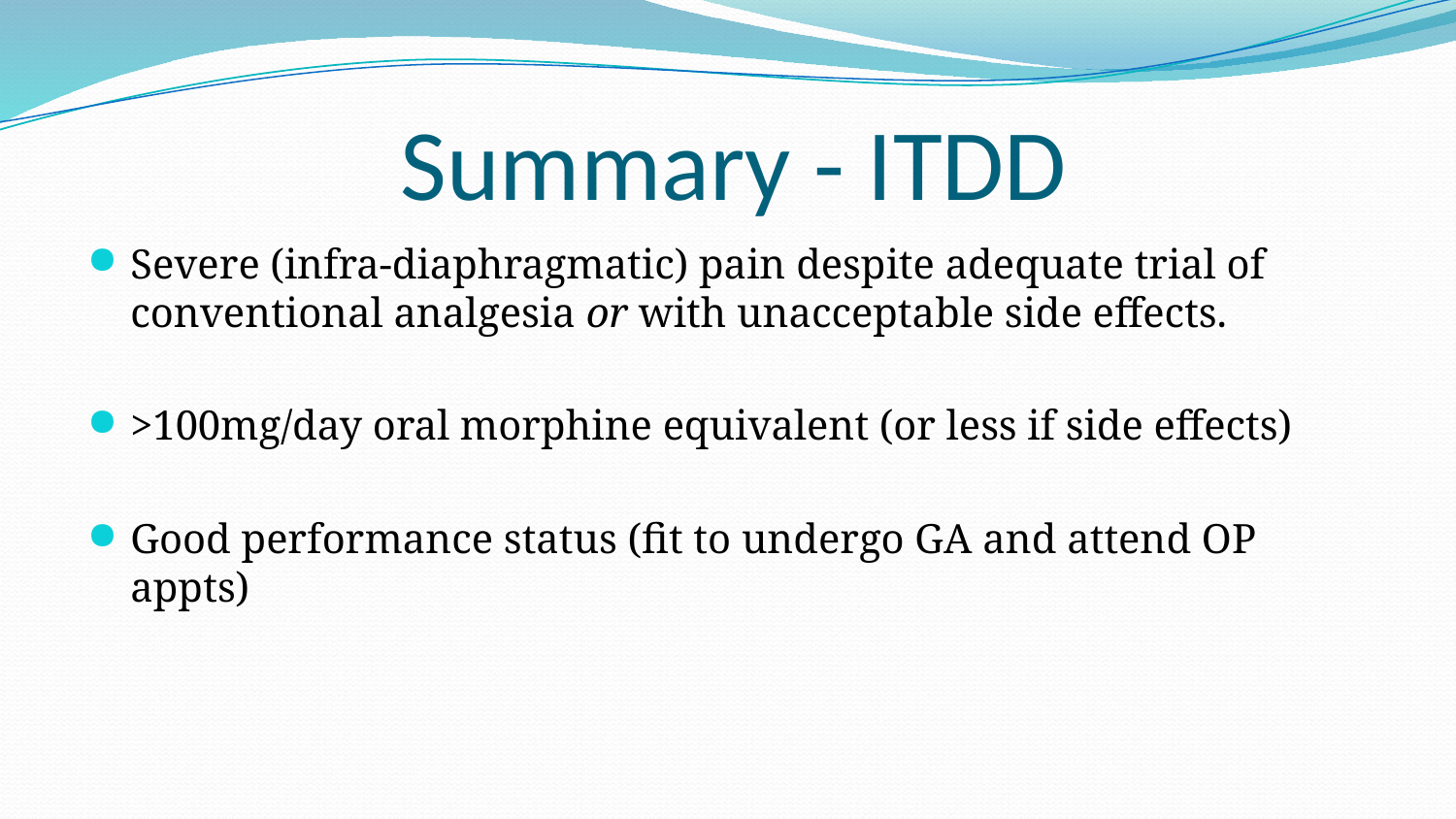

# Summary - ITDD
Severe (infra-diaphragmatic) pain despite adequate trial of conventional analgesia or with unacceptable side effects.

>100mg/day oral morphine equivalent (or less if side effects)

Good performance status (fit to undergo GA and attend OP appts)